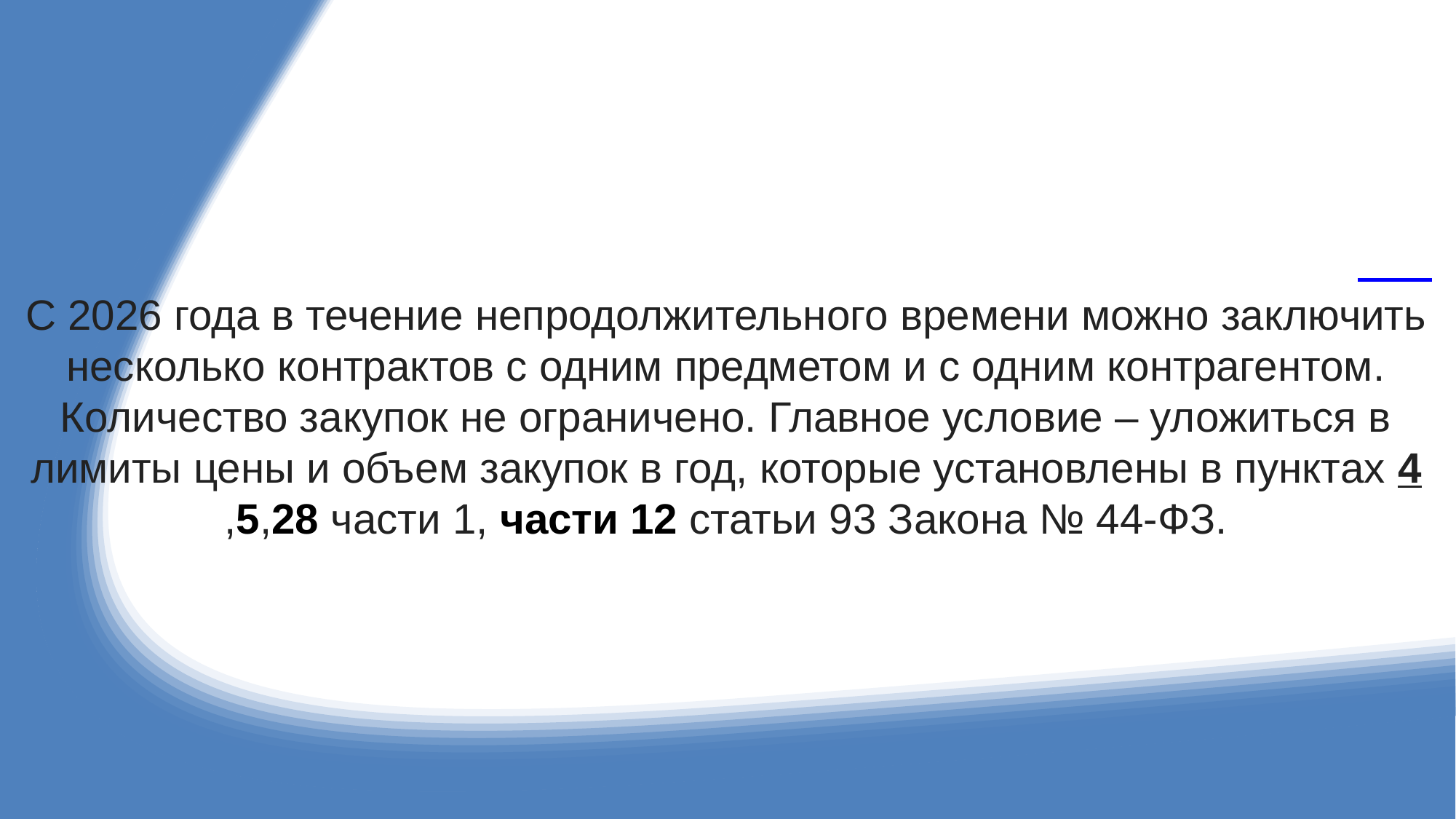

# С 2026 года в течение непродолжительного времени можно заключить несколько контрактов с одним предметом и с одним контрагентом. Количество закупок не ограничено. Главное условие – уложиться в лимиты цены и объем закупок в год, которые установлены в пунктах 4,5,28 части 1, части 12 статьи 93 Закона № 44-ФЗ.